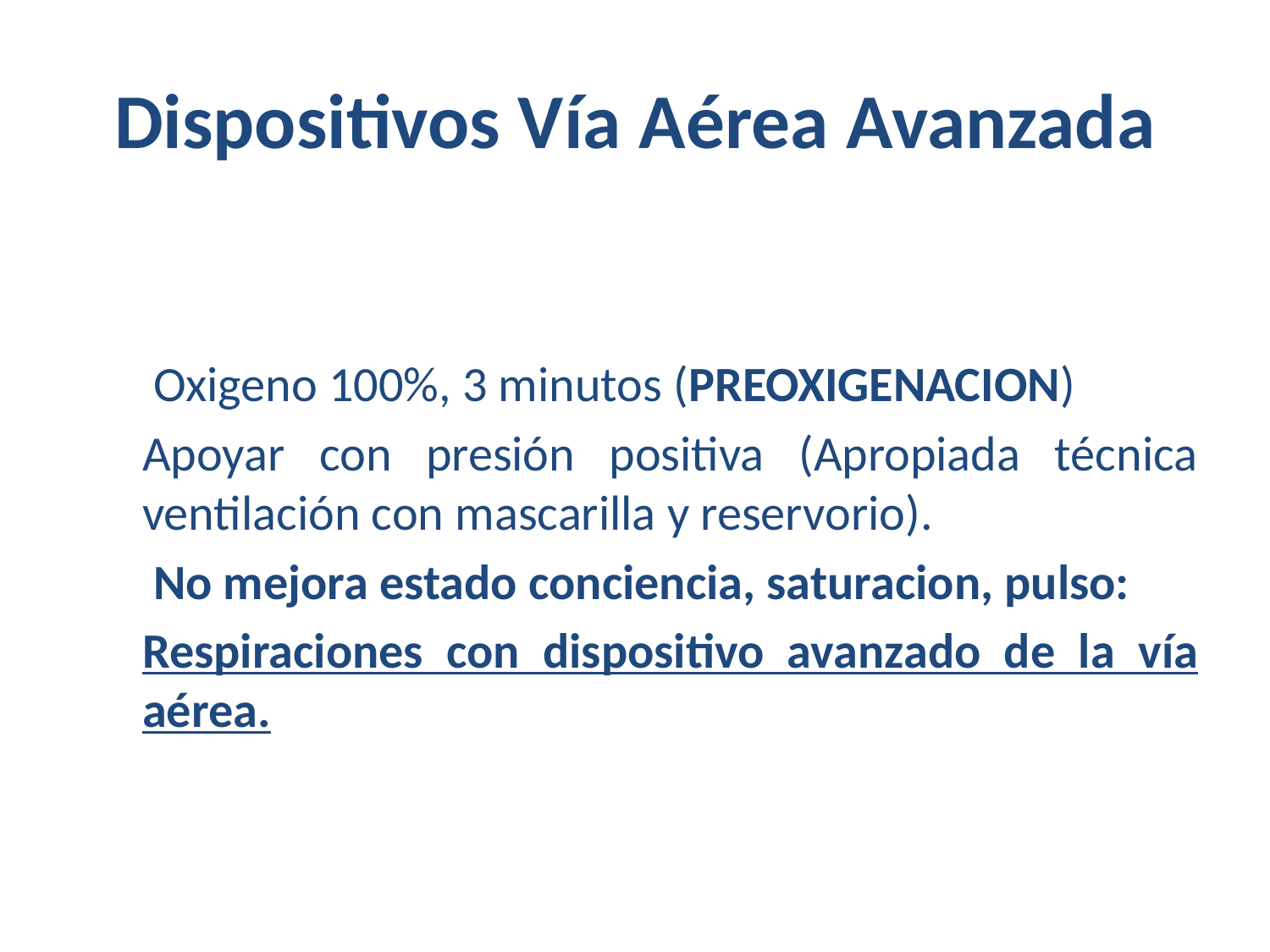

Dispositivos Vía Aérea Avanzada

 Oxigeno 100%, 3 minutos (PREOXIGENACION)
Apoyar con presión positiva (Apropiada técnica ventilación con mascarilla y reservorio).
 No mejora estado conciencia, saturacion, pulso:
Respiraciones con dispositivo avanzado de la vía aérea.